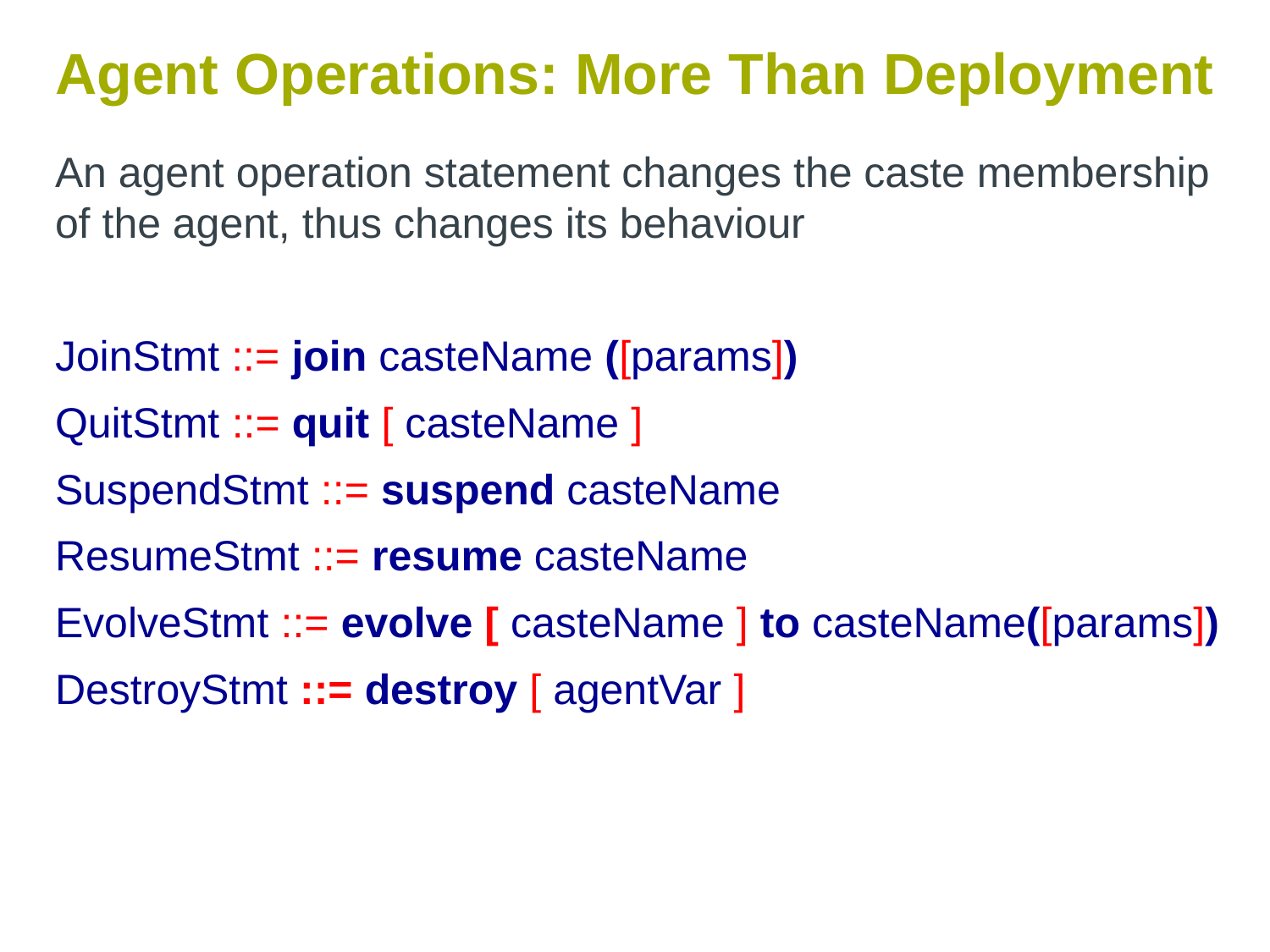

# Agent Operations: More Than Deployment
An agent operation statement changes the caste membership of the agent, thus changes its behaviour

JoinStmt ::= join casteName ([params])
QuitStmt ::= quit [ casteName ]
SuspendStmt ::= suspend casteName
ResumeStmt ::= resume casteName
EvolveStmt ::= evolve [ casteName ] to casteName([params])
DestroyStmt ::= destroy [ agentVar ]